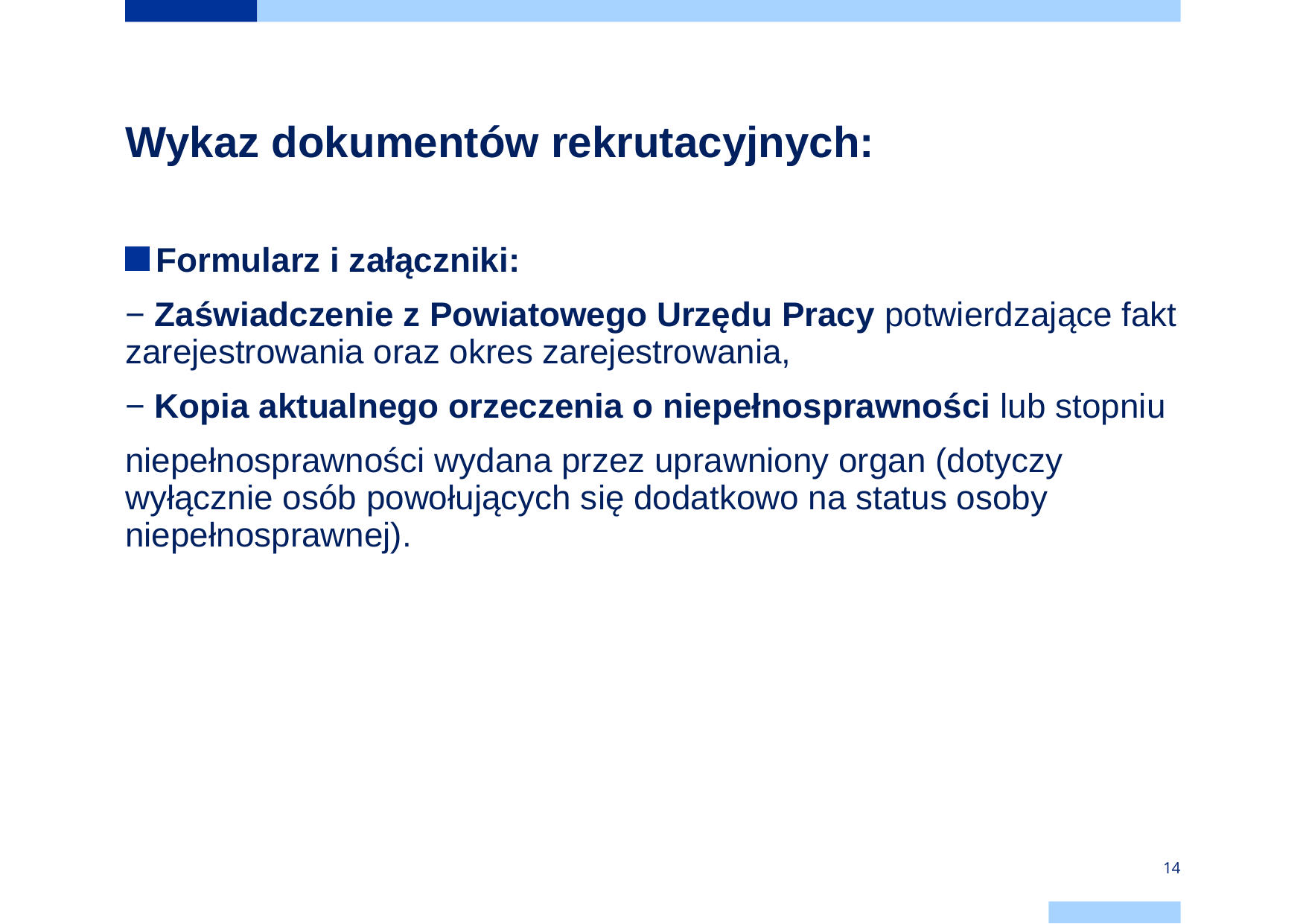

# Wykaz dokumentów rekrutacyjnych:
Formularz i załączniki:
− Zaświadczenie z Powiatowego Urzędu Pracy potwierdzające fakt zarejestrowania oraz okres zarejestrowania,
− Kopia aktualnego orzeczenia o niepełnosprawności lub stopniu
niepełnosprawności wydana przez uprawniony organ (dotyczy wyłącznie osób powołujących się dodatkowo na status osoby niepełnosprawnej).

14